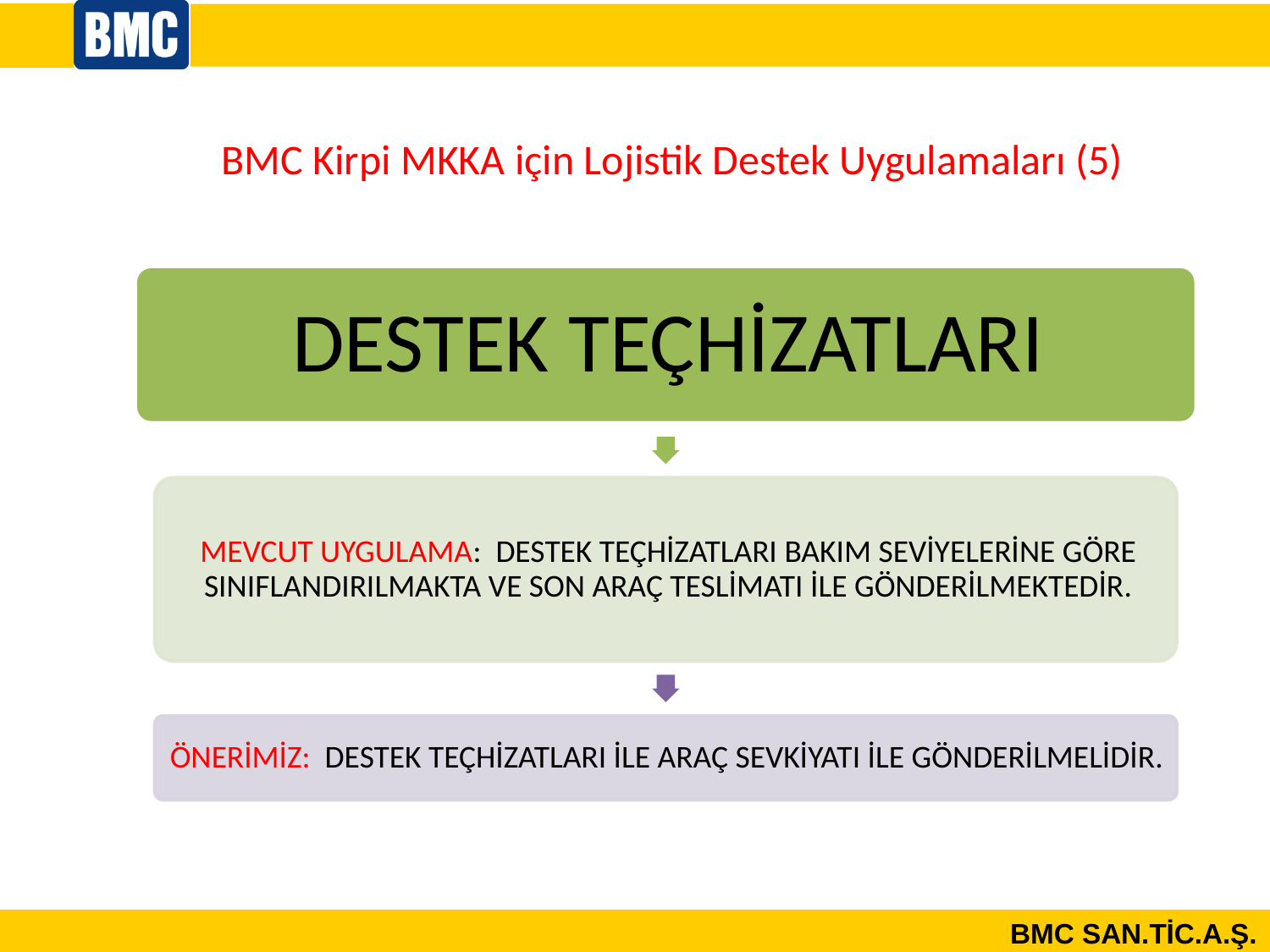

BMC Kirpi MKKA için Lojistik Destek Uygulamaları (5)
DESTEK TEÇHİZATLARI
MEVCUT UYGULAMA:  DESTEK TEÇHİZATLARI BAKIM SEVİYELERİNE GÖRE SINIFLANDIRILMAKTA VE SON ARAÇ TESLİMATI İLE GÖNDERİLMEKTEDİR.
ÖNERİMİZ:  DESTEK TEÇHİZATLARI İLE ARAÇ SEVKİYATI İLE GÖNDERİLMELİDİR.